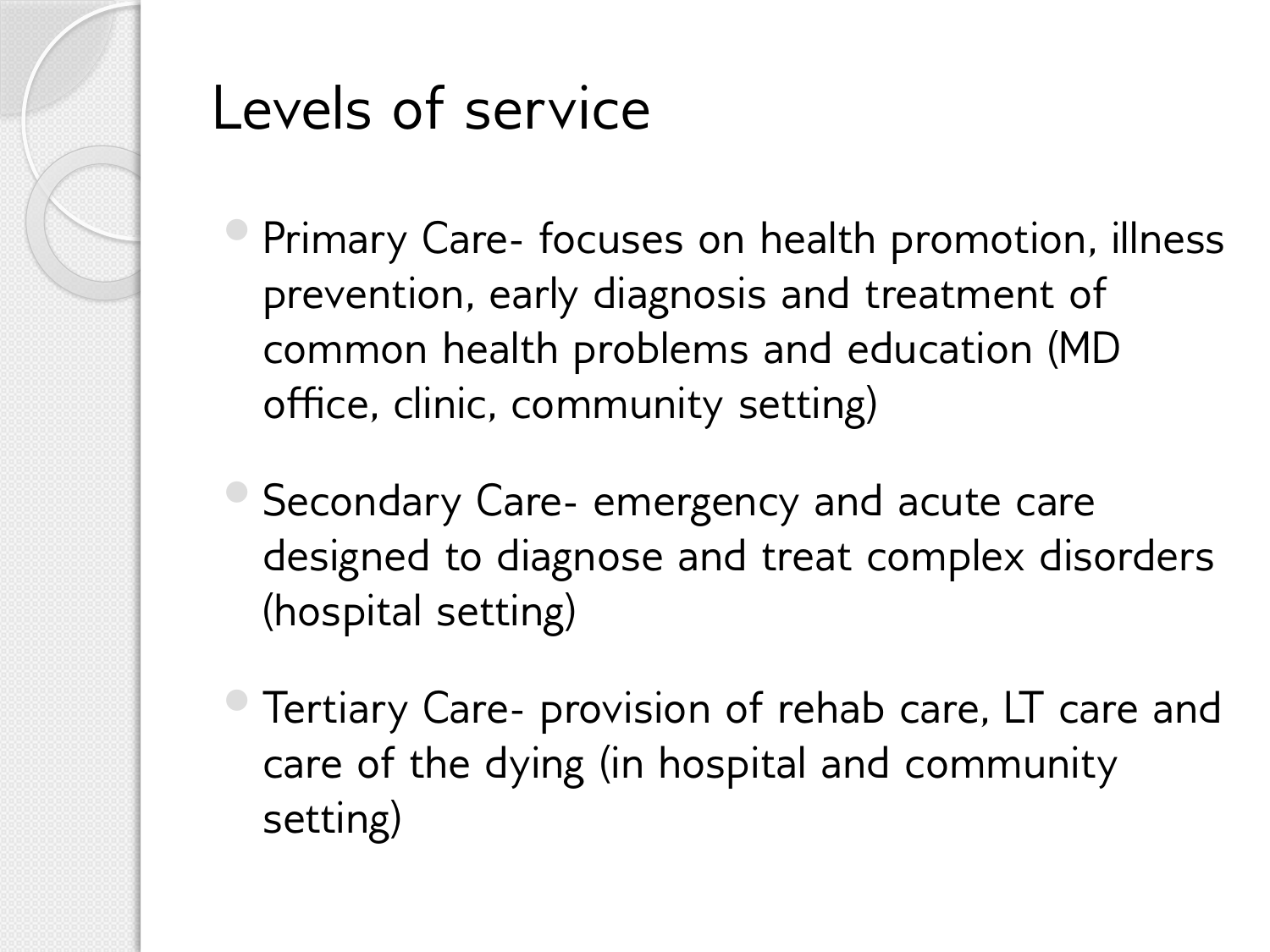

# Levels of service
Primary Care- focuses on health promotion, illness prevention, early diagnosis and treatment of common health problems and education (MD office, clinic, community setting)

Secondary Care- emergency and acute care designed to diagnose and treat complex disorders (hospital setting)

Tertiary Care- provision of rehab care, LT care and care of the dying (in hospital and community setting)